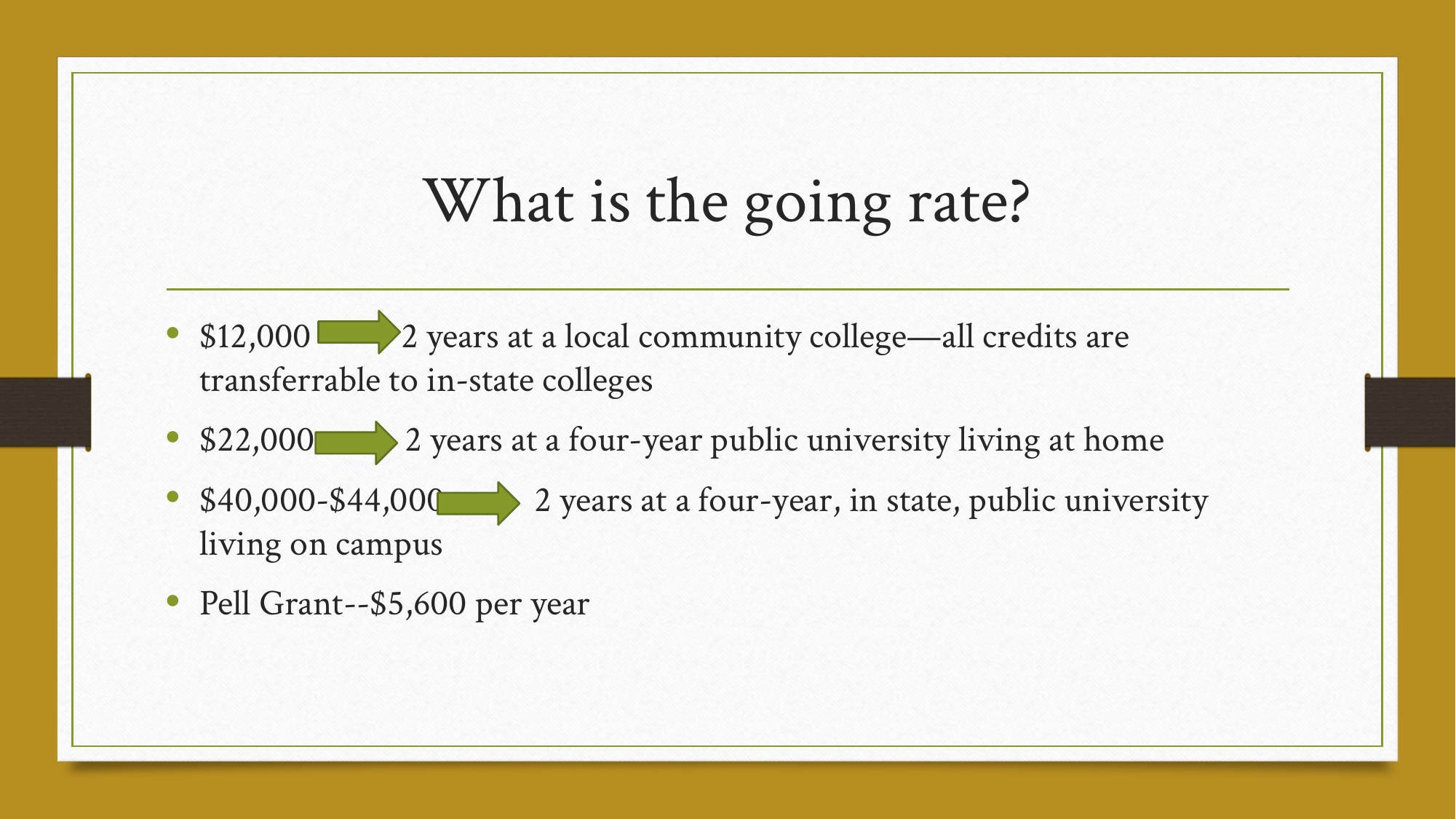

# What is the going rate?
$12,000           2 years at a local community college—all credits are transferrable to in-state colleges
$22,000           2 years at a four-year public university living at home
$40,000-$44,000           2 years at a four-year, in state, public university living on campus
Pell Grant--$5,600 per year